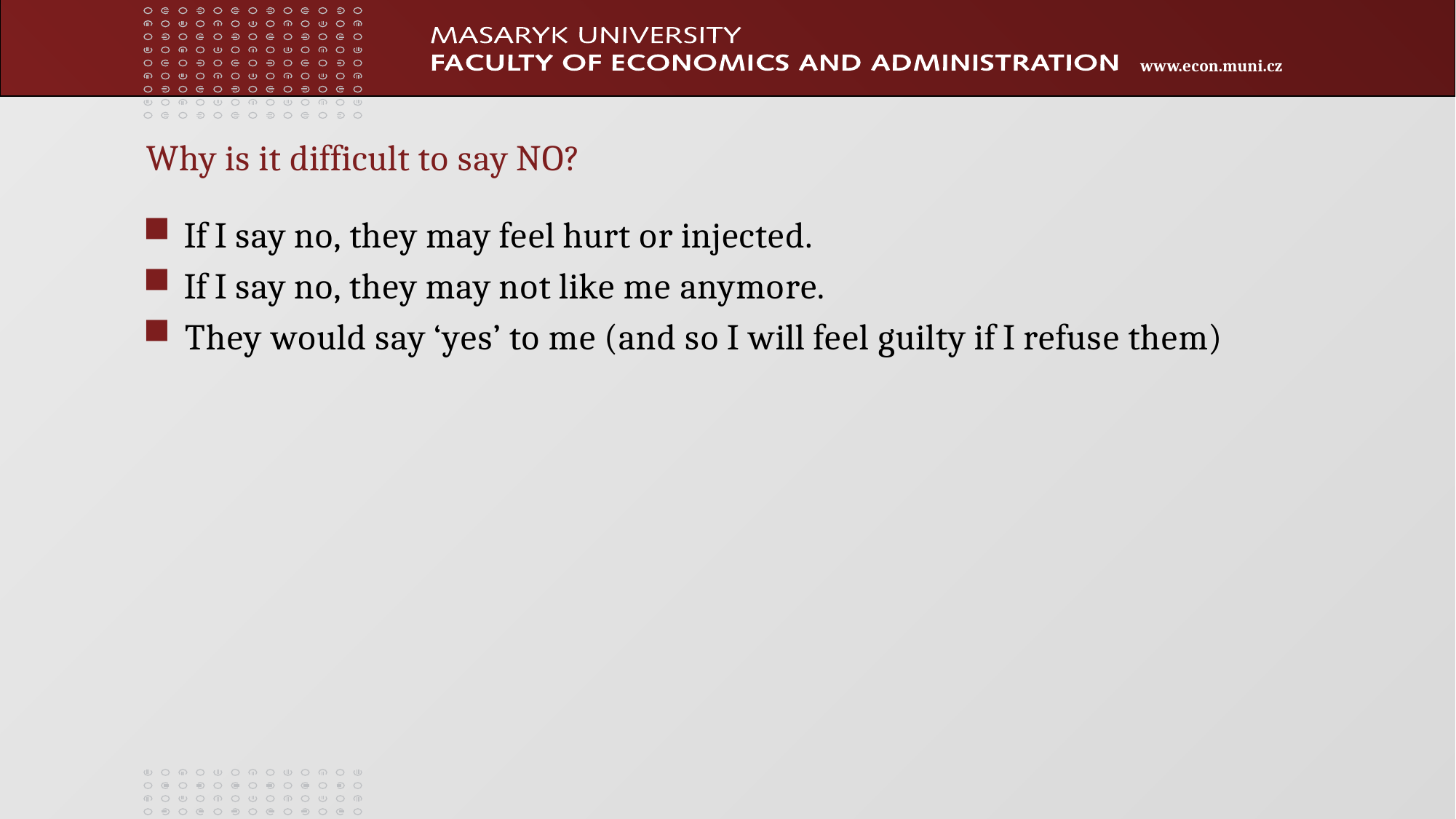

# Why is it difficult to say NO?
If I say no, they may feel hurt or injected.
If I say no, they may not like me anymore.
They would say ‘yes’ to me (and so I will feel guilty if I refuse them)